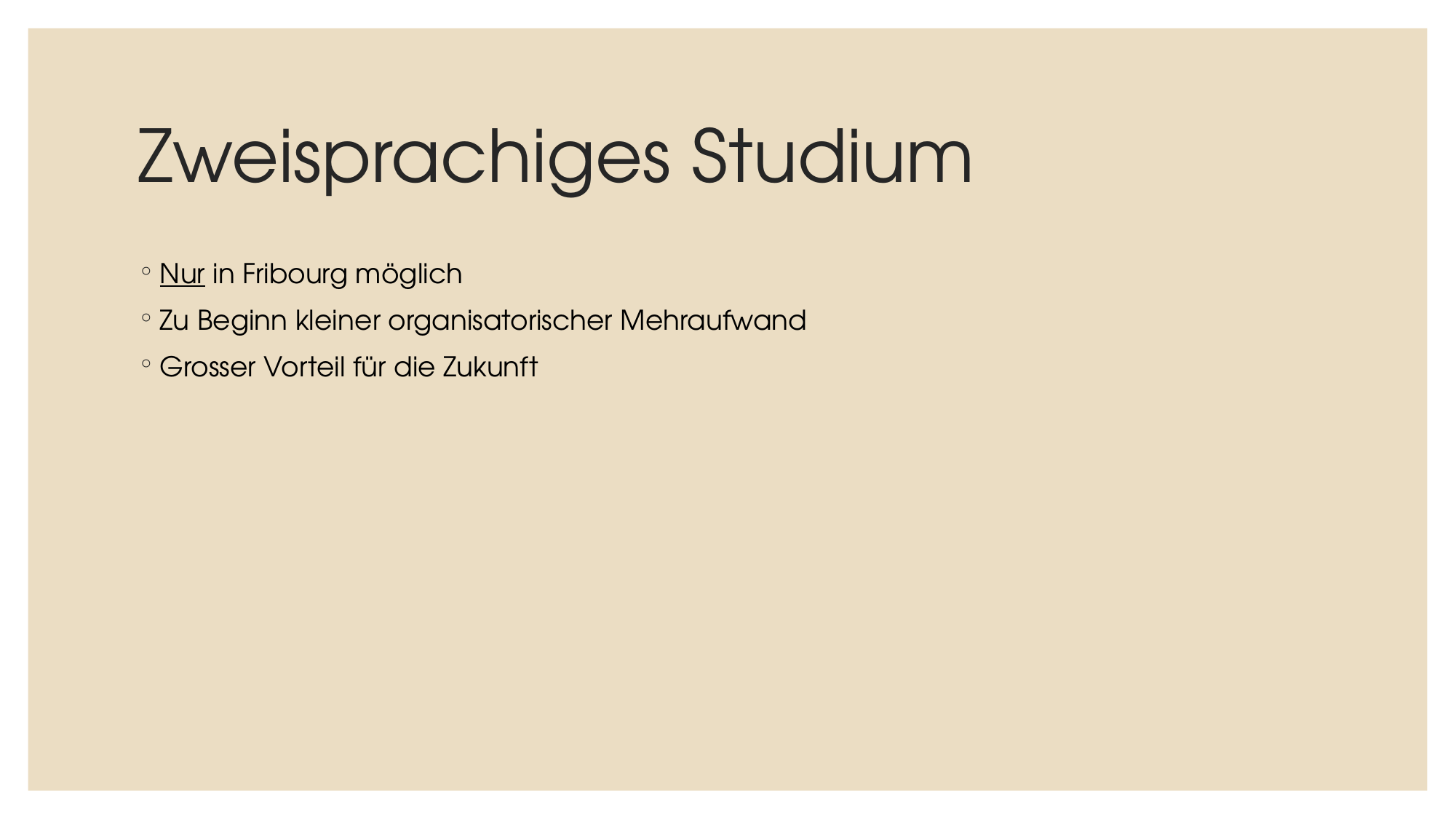

# Zweisprachiges Studium
Nur in Fribourg möglich
Zu Beginn kleiner organisatorischer Mehraufwand
Grosser Vorteil für die Zukunft